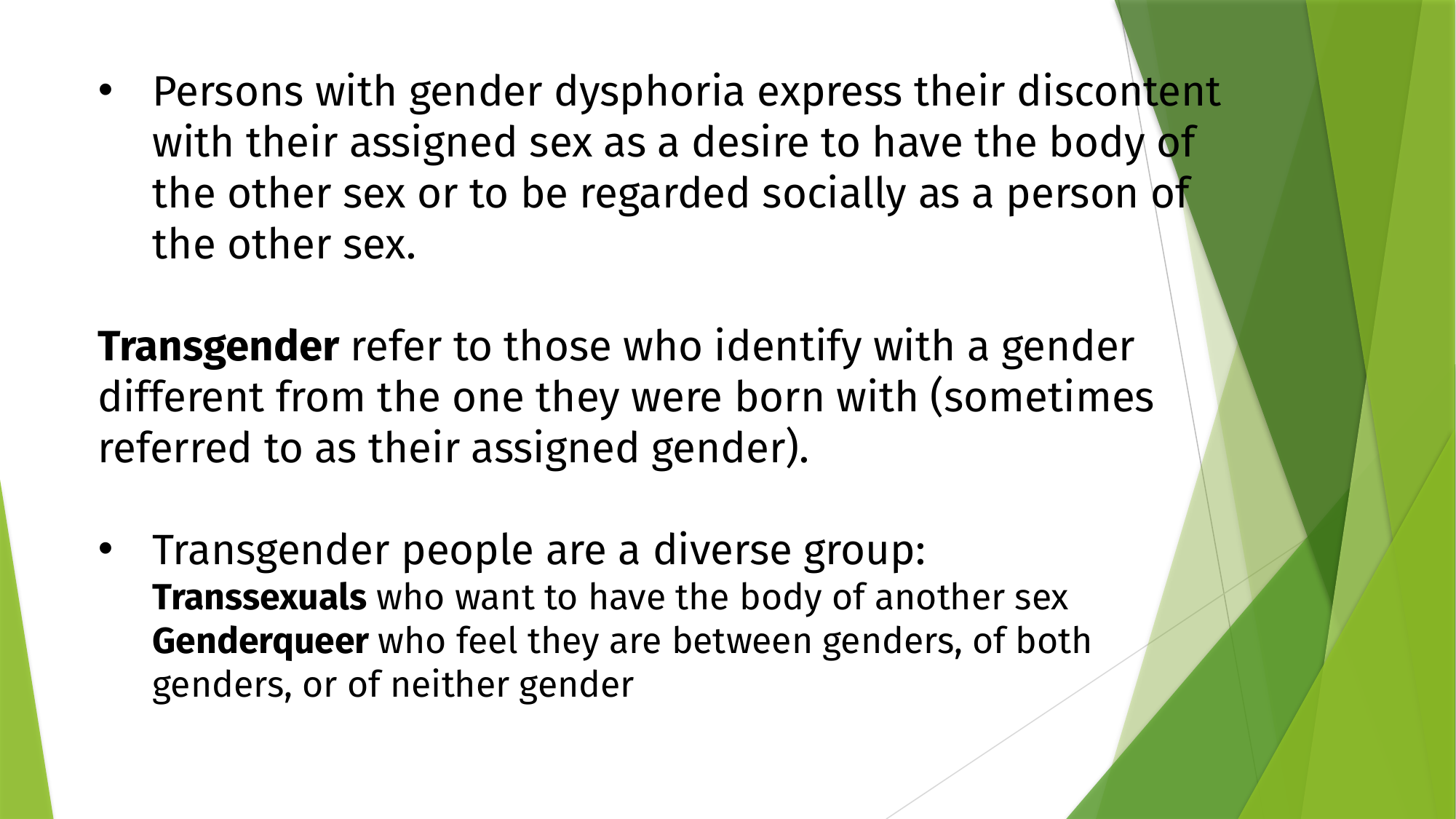

Persons with gender dysphoria express their discontent with their assigned sex as a desire to have the body of the other sex or to be regarded socially as a person of the other sex.

Transgender refer to those who identify with a gender different from the one they were born with (sometimes referred to as their assigned gender).

Transgender people are a diverse group:
Transsexuals who want to have the body of another sex
Genderqueer who feel they are between genders, of both genders, or of neither gender